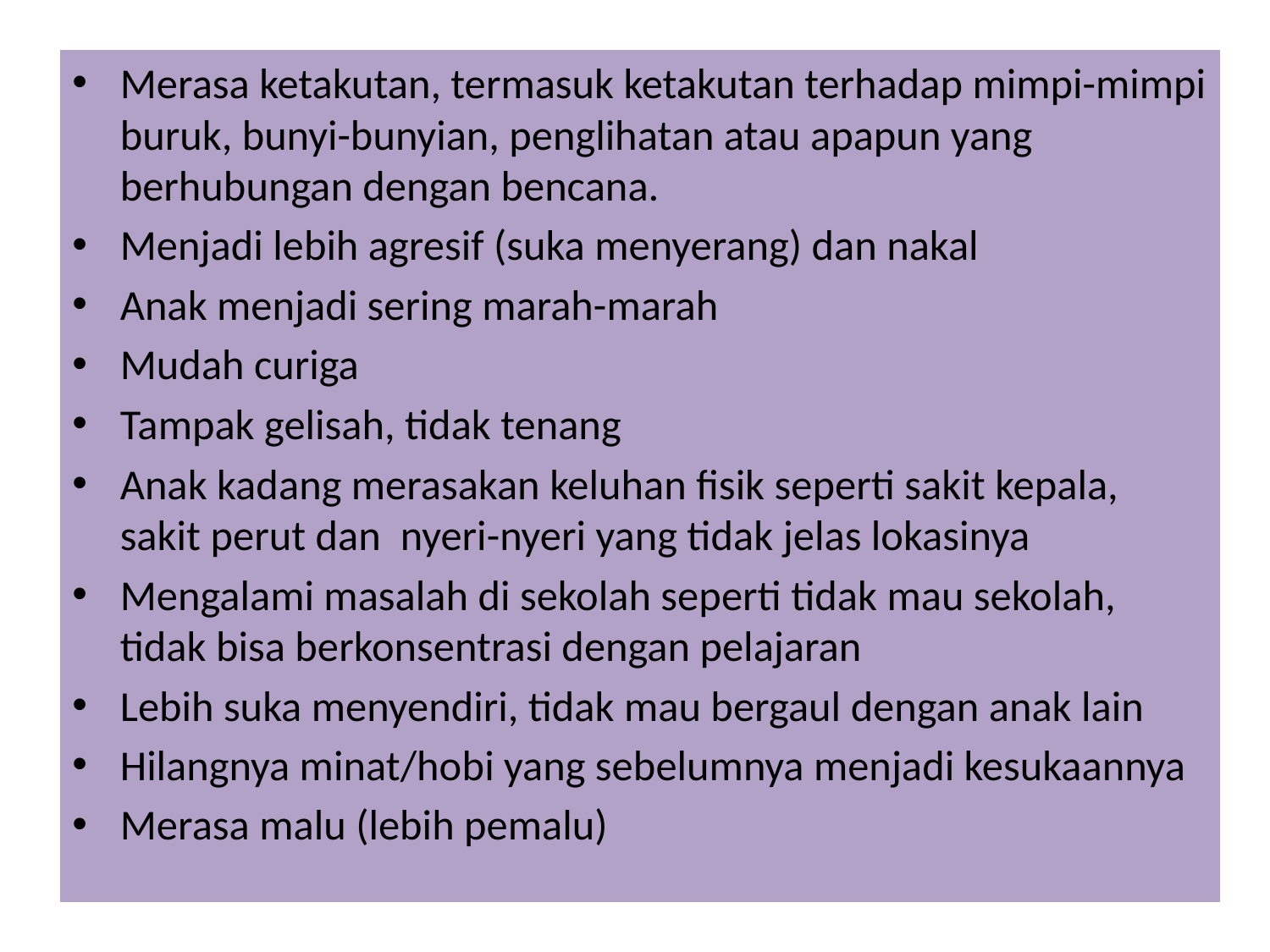

Merasa ketakutan, termasuk ketakutan terhadap mimpi-mimpi buruk, bunyi-bunyian, penglihatan atau apapun yang berhubungan dengan bencana.
Menjadi lebih agresif (suka menyerang) dan nakal
Anak menjadi sering marah-marah
Mudah curiga
Tampak gelisah, tidak tenang
Anak kadang merasakan keluhan fisik seperti sakit kepala, sakit perut dan  nyeri-nyeri yang tidak jelas lokasinya
Mengalami masalah di sekolah seperti tidak mau sekolah, tidak bisa berkonsentrasi dengan pelajaran
Lebih suka menyendiri, tidak mau bergaul dengan anak lain
Hilangnya minat/hobi yang sebelumnya menjadi kesukaannya
Merasa malu (lebih pemalu)